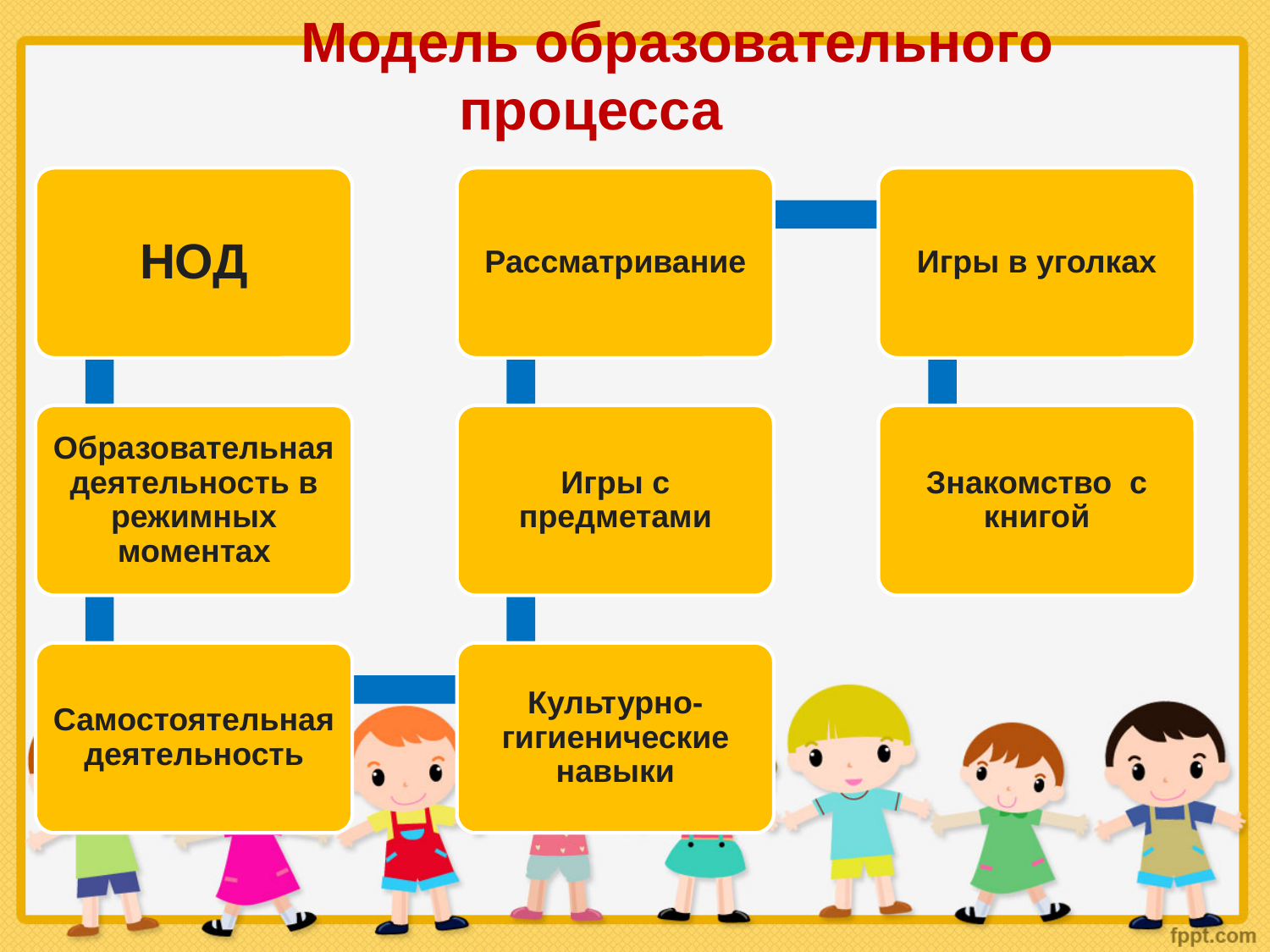

Модель образовательного процесса

НОД
Образовательная деятельность в режимных моментах
Самостоятельная деятельность
Культурно-гигиенические навыки
Игры с предметами
Рассматривание
Игры в уголках
Знакомство  с книгой